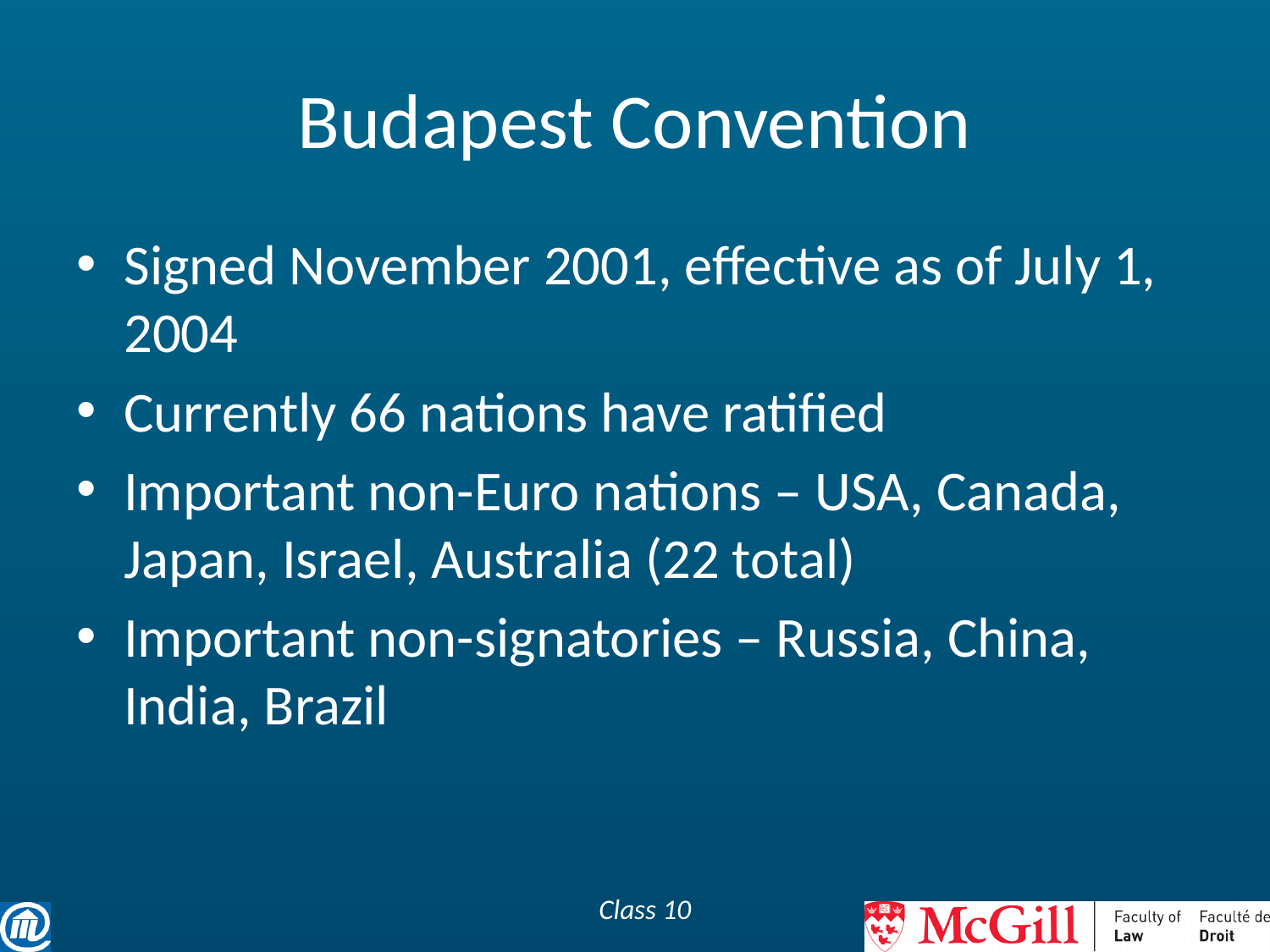

# Budapest Convention
Signed November 2001, effective as of July 1, 2004
Currently 66 nations have ratified
Important non-Euro nations – USA, Canada, Japan, Israel, Australia (22 total)
Important non-signatories – Russia, China, India, Brazil
Class 10